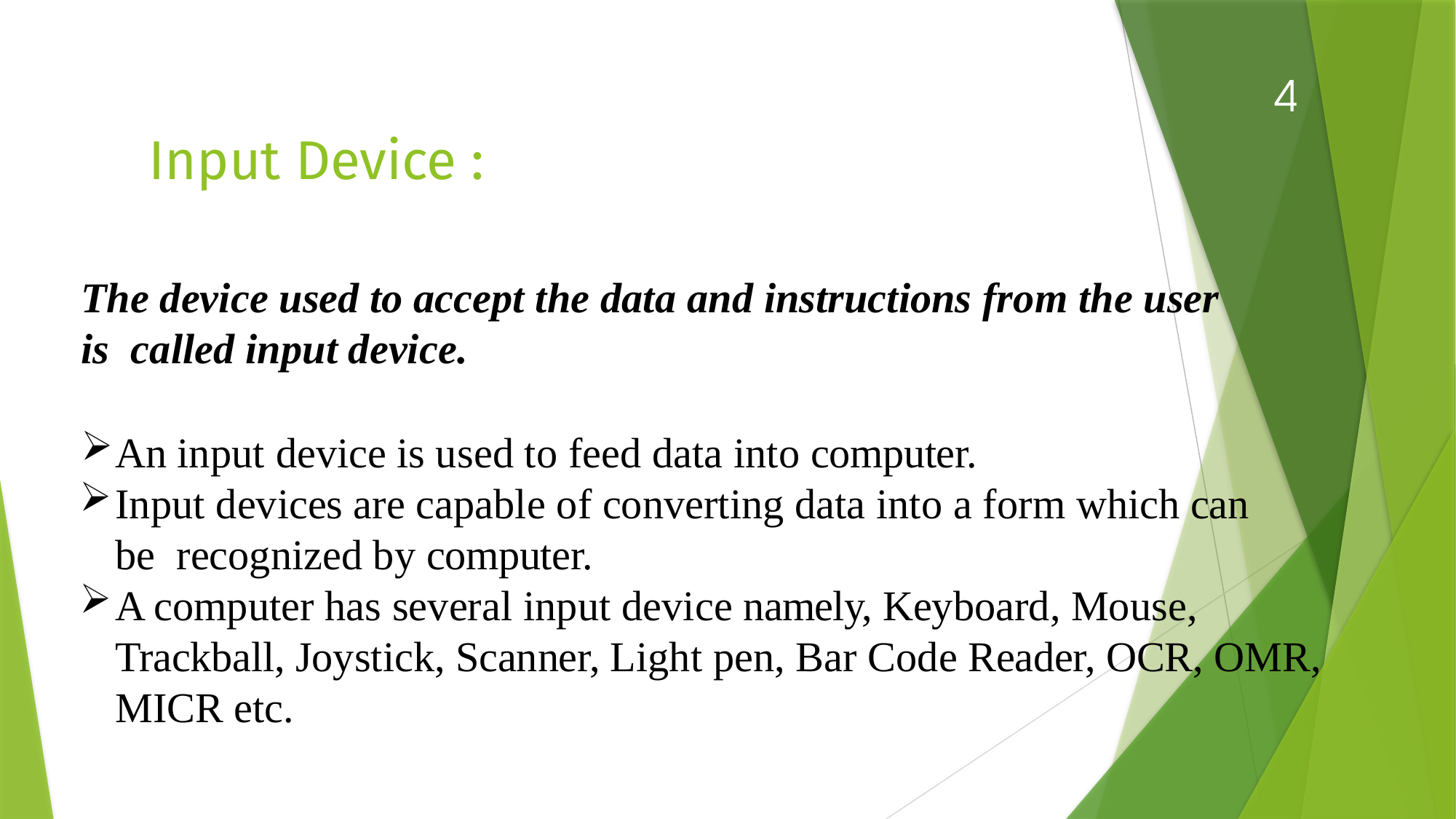

4
# Input Device :
The device used to accept the data and instructions from the user is  called input device.

An input device is used to feed data into computer.
Input devices are capable of converting data into a form which can be  recognized by computer.
A computer has several input device namely, Keyboard, Mouse,  Trackball, Joystick, Scanner, Light pen, Bar Code Reader, OCR, OMR,  MICR etc.